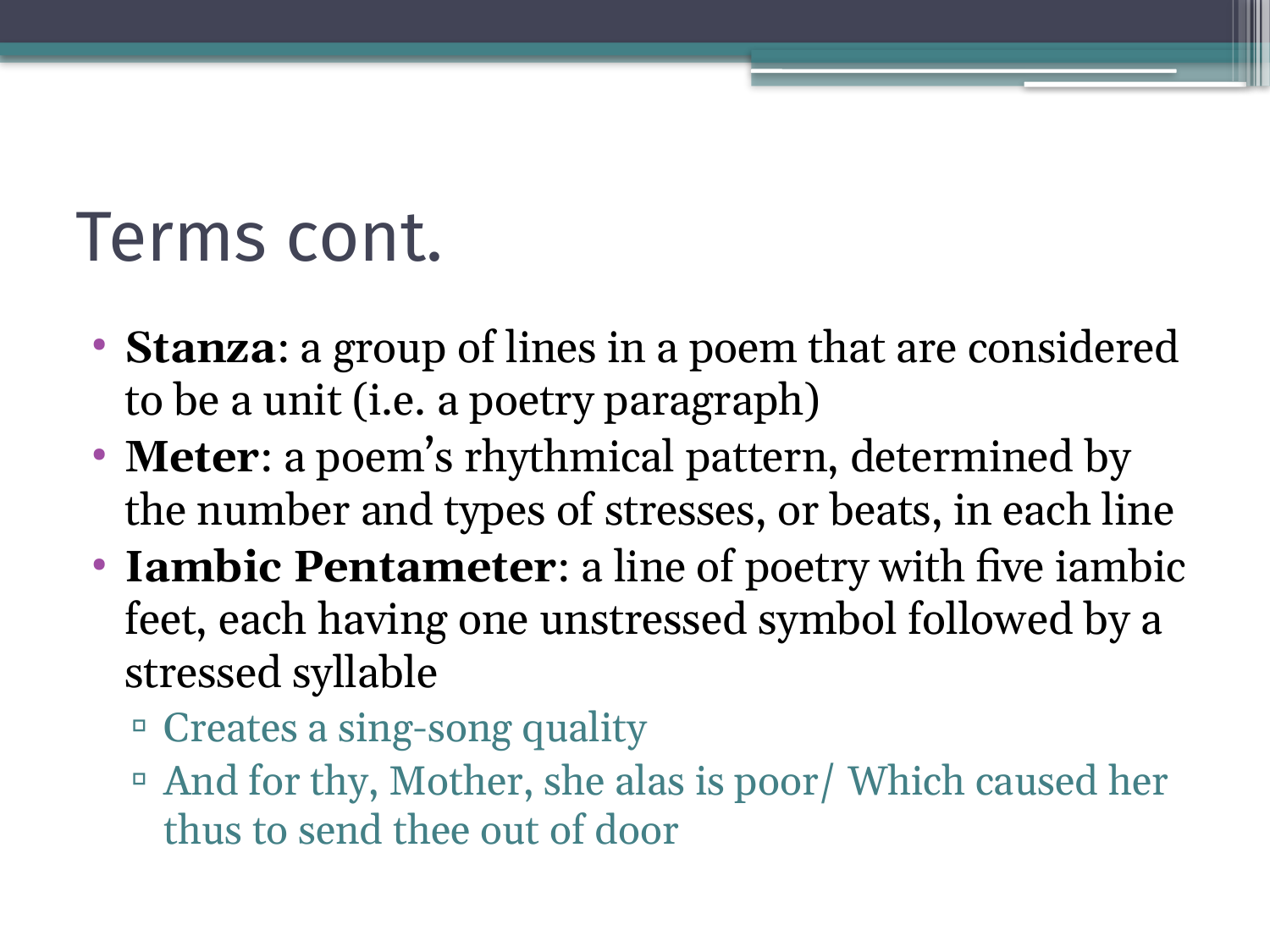

# Terms cont.
Stanza: a group of lines in a poem that are considered to be a unit (i.e. a poetry paragraph)
Meter: a poem’s rhythmical pattern, determined by the number and types of stresses, or beats, in each line
Iambic Pentameter: a line of poetry with five iambic feet, each having one unstressed symbol followed by a stressed syllable
Creates a sing-song quality
And for thy, Mother, she alas is poor/ Which caused her thus to send thee out of door